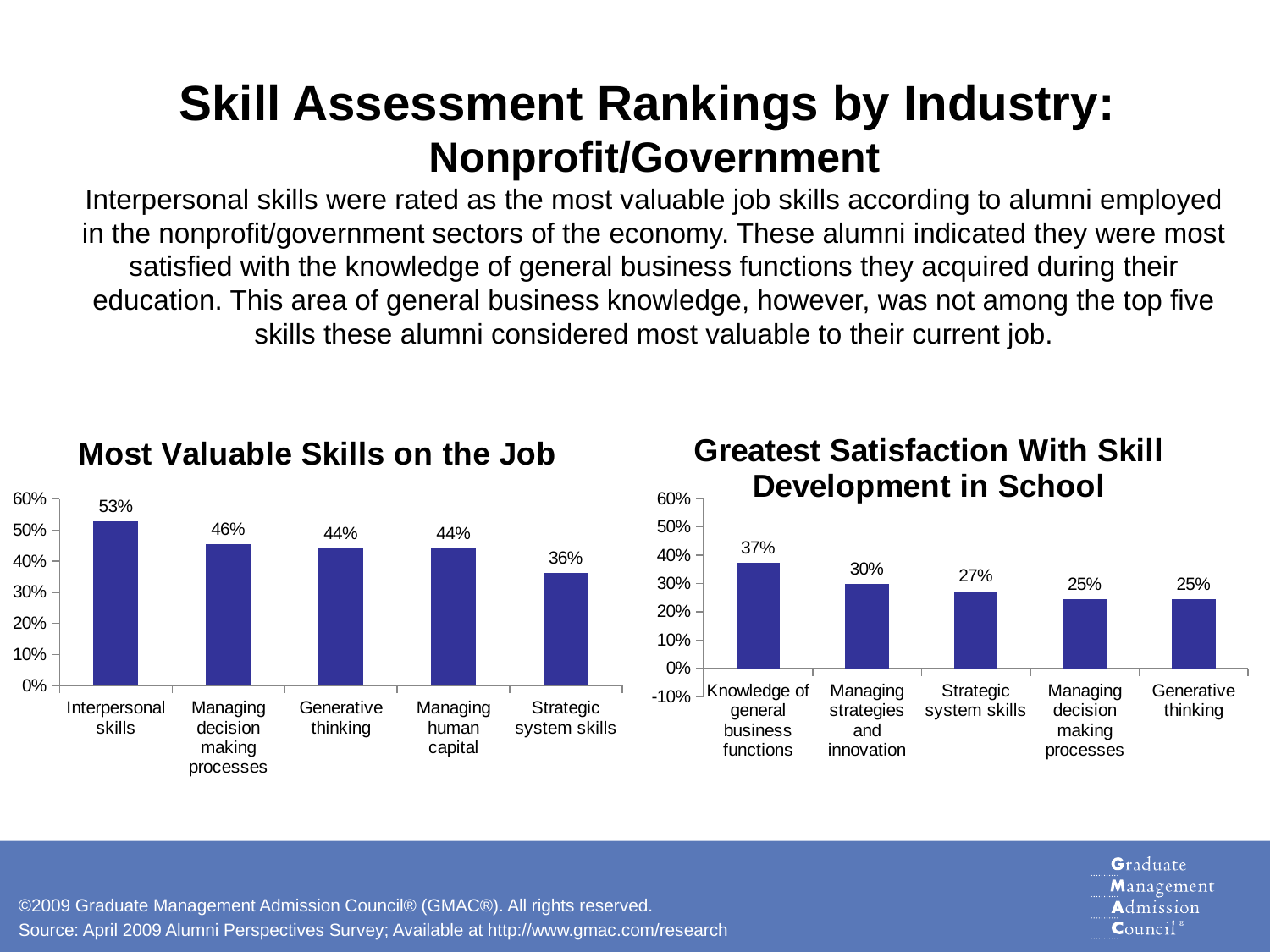

# Skill Assessment Rankings by Industry: Nonprofit/Government Interpersonal skills were rated as the most valuable job skills according to alumni employed in the nonprofit/government sectors of the economy. These alumni indicated they were most satisfied with the knowledge of general business functions they acquired during their education. This area of general business knowledge, however, was not among the top five skills these alumni considered most valuable to their current job.

### Chart: Most Valuable Skills on the Job

| Category | Extremely valuable |
|---|---|
| Interpersonal skills | 0.5291970802919708 |
| Managing decision making processes | 0.45555555555555555 |
| Generative thinking | 0.4411764705882353 |
| Managing human capital | 0.44061302681992326 |
| Strategic system skills | 0.3632958801498132 |

### Chart: Greatest Satisfaction With Skill Development in School

| Category | Extremely satisfied |
|---|---|
| Knowledge of general business functions | 0.37407407407407484 |
| Managing strategies and innovation | 0.2977941176470588 |
| Strategic system skills | 0.27306273062730635 |
| Managing decision making processes | 0.24535315985130146 |
| Generative thinking | 0.24535315985130146 |